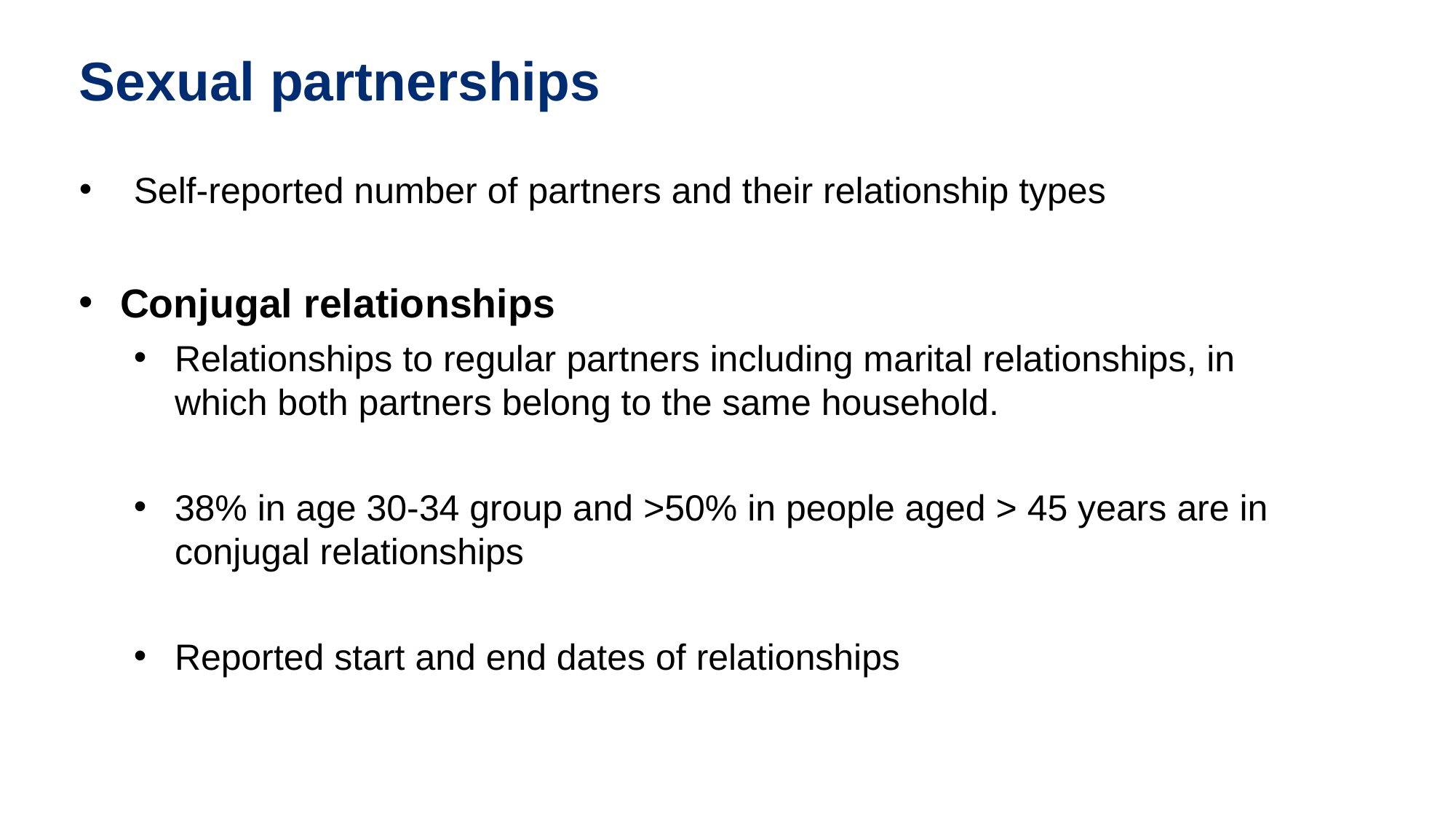

# Sexual partnerships
Self-reported number of partners and their relationship types

Conjugal relationships
Relationships to regular partners including marital relationships, in which both partners belong to the same household.

38% in age 30-34 group and >50% in people aged > 45 years are in conjugal relationships

Reported start and end dates of relationships